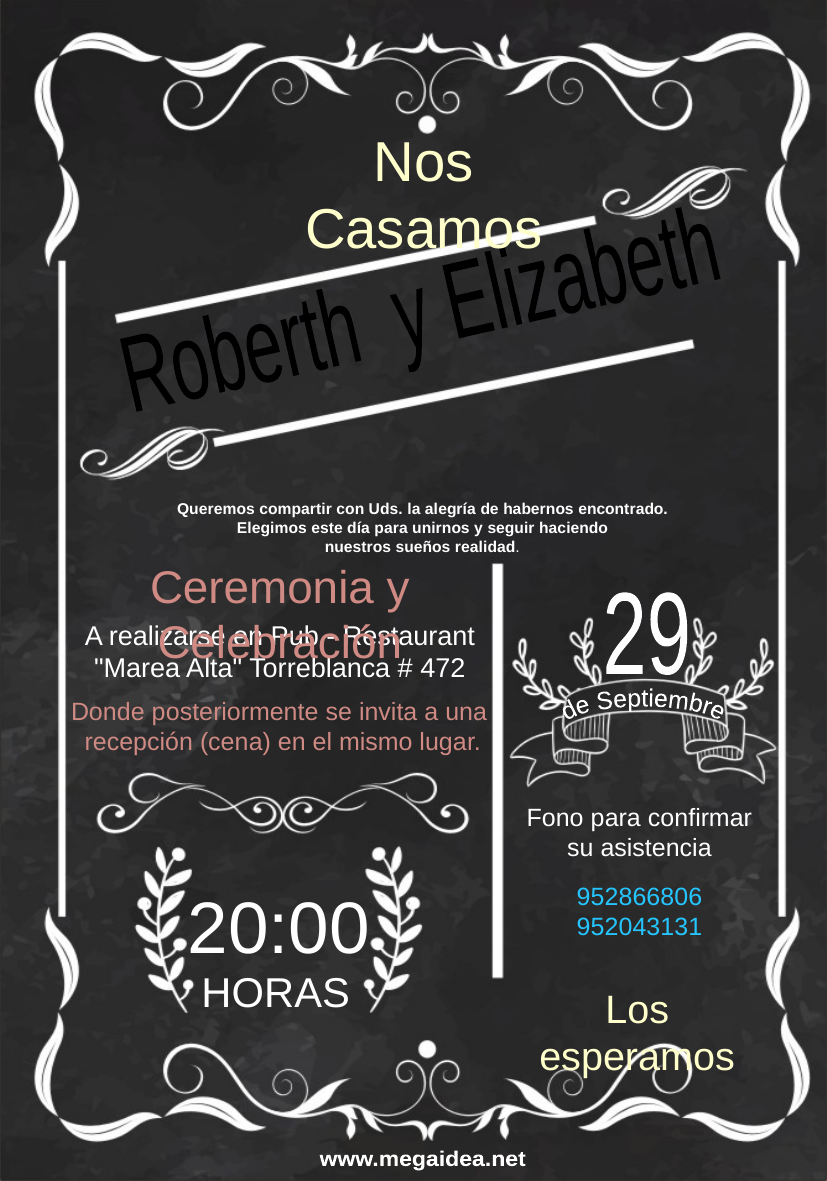

Nos Casamos
Roberth  y Elizabeth
Queremos compartir con Uds. la alegría de habernos encontrado.
Elegimos este día para unirnos y seguir haciendo
nuestros sueños realidad.
Ceremonia y Celebración
29
A realizarse en Pub - Restaurant
"Marea Alta" Torreblanca # 472
Donde posteriormente se invita a una
 recepción (cena) en el mismo lugar.
de Septiembre
Fono para confirmar
su asistencia
20:00
952866806
952043131
HORAS
Los esperamos
www.megaidea.net